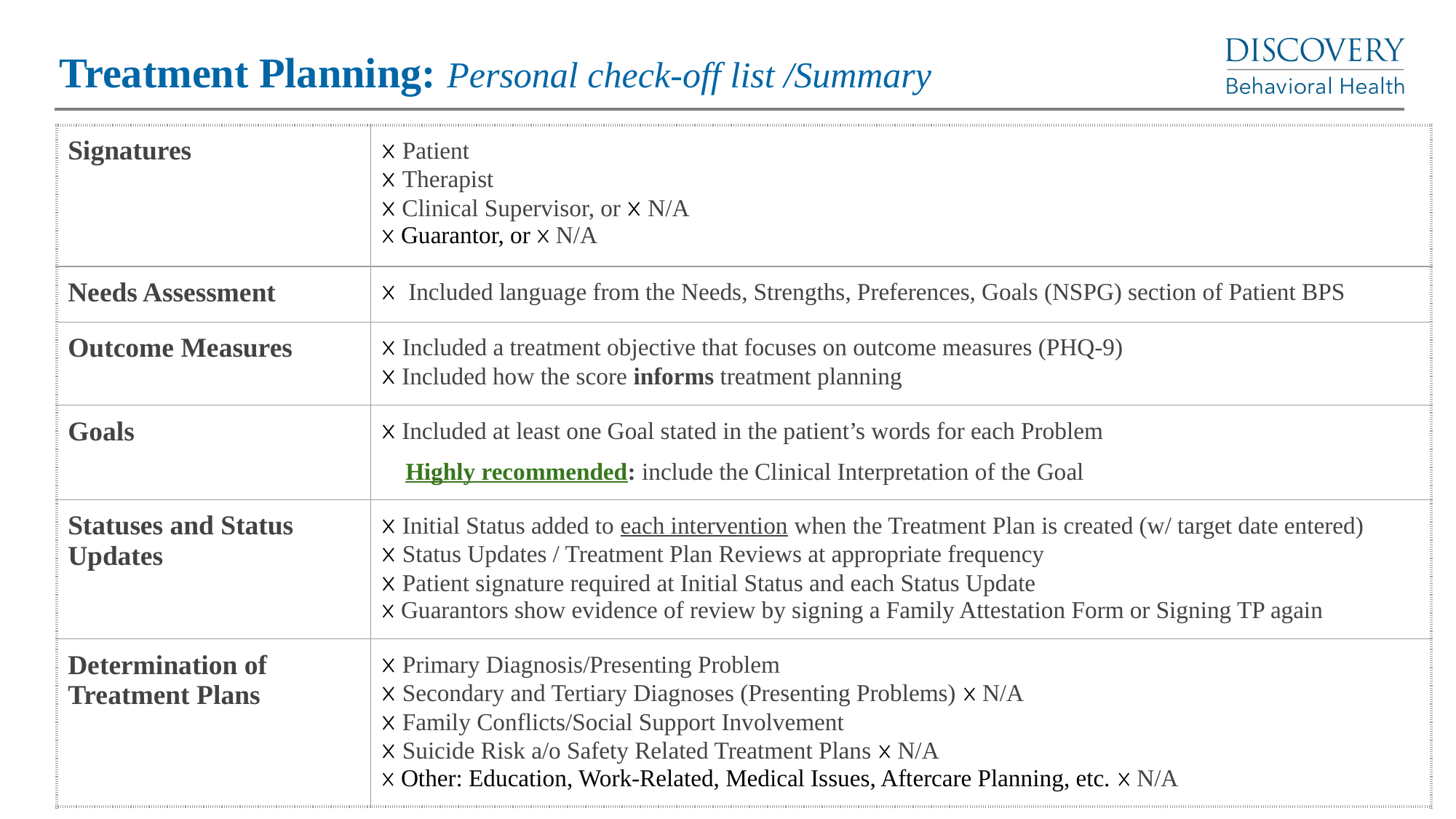

Treatment Planning: Personal check-off list /Summary
| Signatures | 𐄂 Patient 𐄂 Therapist 𐄂 Clinical Supervisor, or 𐄂 N/A  𐄂 Guarantor, or 𐄂 N/A |
| --- | --- |
| Needs Assessment | 𐄂  Included language from the Needs, Strengths, Preferences, Goals (NSPG) section of Patient BPS |
| Outcome Measures | 𐄂 Included a treatment objective that focuses on outcome measures (PHQ-9)  𐄂 Included how the score informs treatment planning |
| Goals | 𐄂 Included at least one Goal stated in the patient’s words for each Problem     Highly recommended: include the Clinical Interpretation of the Goal |
| Statuses and Status Updates | 𐄂 Initial Status added to each intervention when the Treatment Plan is created (w/ target date entered)  𐄂 Status Updates / Treatment Plan Reviews at appropriate frequency 𐄂 Patient signature required at Initial Status and each Status Update  𐄂 Guarantors show evidence of review by signing a Family Attestation Form or Signing TP again |
| Determination of Treatment Plans | 𐄂 Primary Diagnosis/Presenting Problem 𐄂 Secondary and Tertiary Diagnoses (Presenting Problems) 𐄂 N/A  𐄂 Family Conflicts/Social Support Involvement 𐄂 Suicide Risk a/o Safety Related Treatment Plans 𐄂 N/A  𐄂 Other: Education, Work-Related, Medical Issues, Aftercare Planning, etc. 𐄂 N/A |